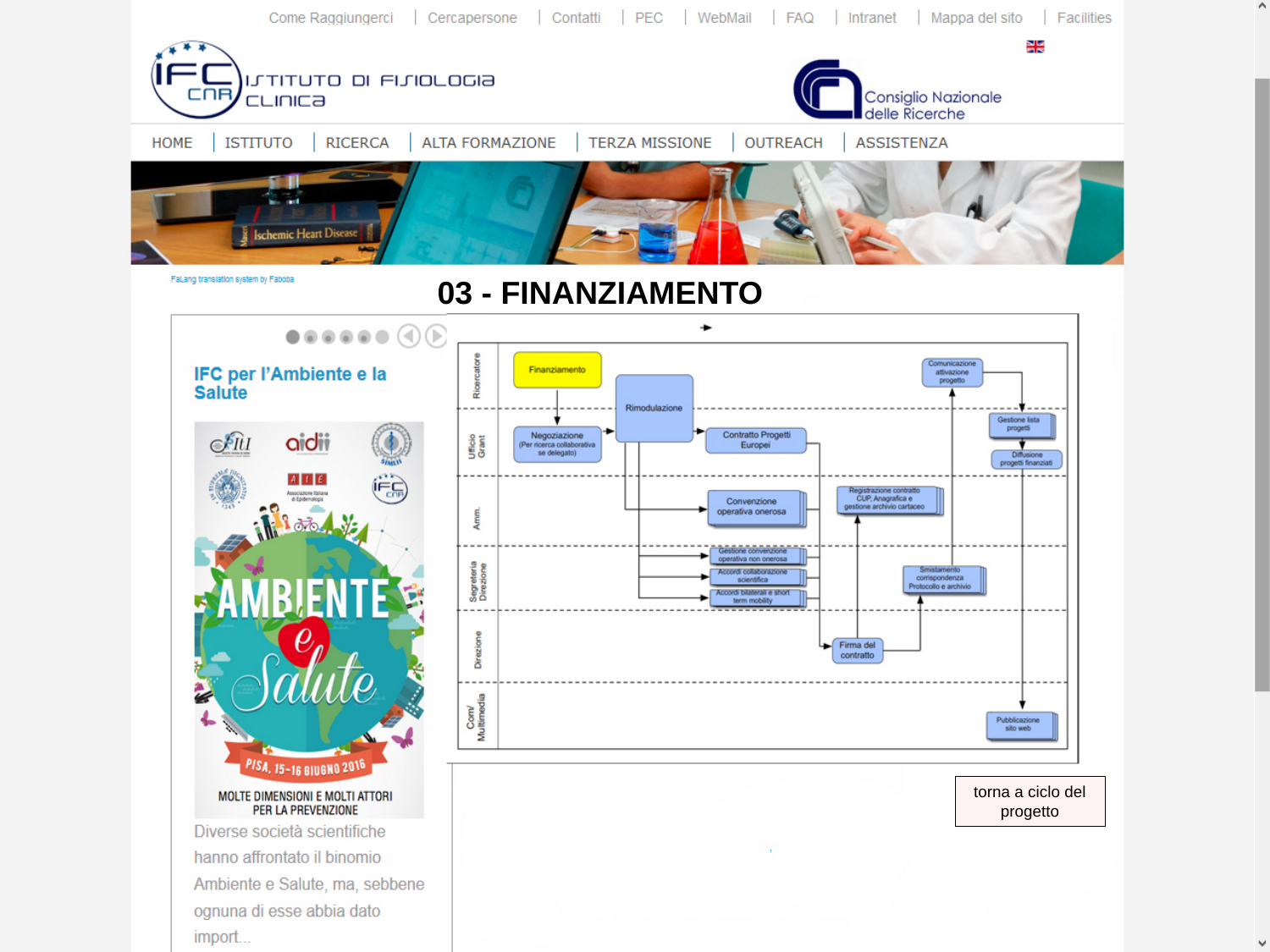

03 - FINANZIAMENTO
torna a ciclo del progetto